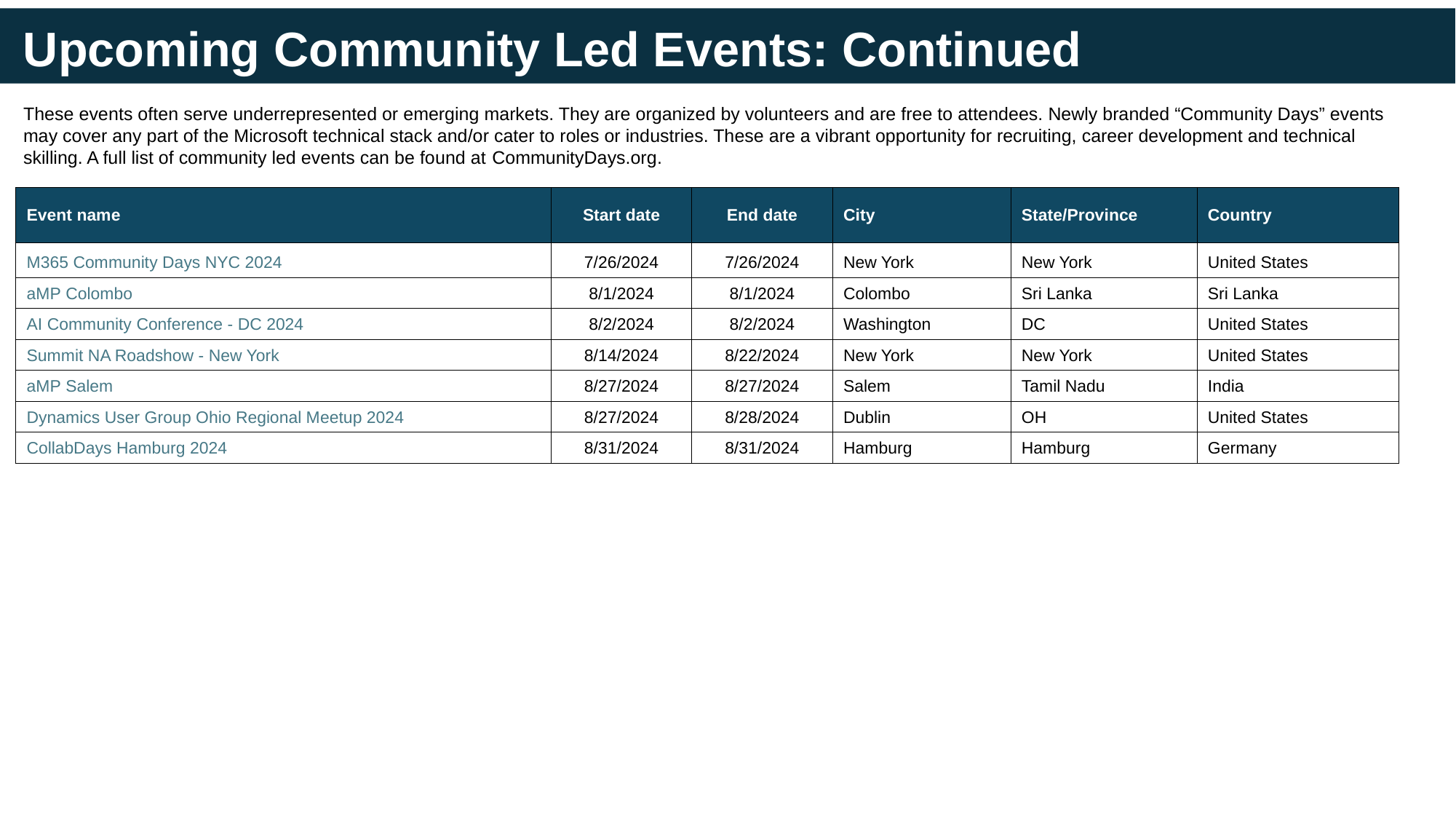

Upcoming Community Led Events: Continued
These events often serve underrepresented or emerging markets. They are organized by volunteers and are free to attendees. Newly branded “Community Days” events may cover any part of the Microsoft technical stack and/or cater to roles or industries. These are a vibrant opportunity for recruiting, career development and technical skilling. A full list of community led events can be found at CommunityDays.org.
| Event name | Start date | End date | City | State/Province | Country |
| --- | --- | --- | --- | --- | --- |
| M365 Community Days NYC 2024 | 7/26/2024 | 7/26/2024 | New York | New York | United States |
| aMP Colombo | 8/1/2024 | 8/1/2024 | Colombo | Sri Lanka | Sri Lanka |
| AI Community Conference - DC 2024 | 8/2/2024 | 8/2/2024 | Washington | DC | United States |
| Summit NA Roadshow - New York | 8/14/2024 | 8/22/2024 | New York | New York | United States |
| aMP Salem | 8/27/2024 | 8/27/2024 | Salem | Tamil Nadu | India |
| Dynamics User Group Ohio Regional Meetup 2024 | 8/27/2024 | 8/28/2024 | Dublin | OH | United States |
| CollabDays Hamburg 2024 | 8/31/2024 | 8/31/2024 | Hamburg | Hamburg | Germany |